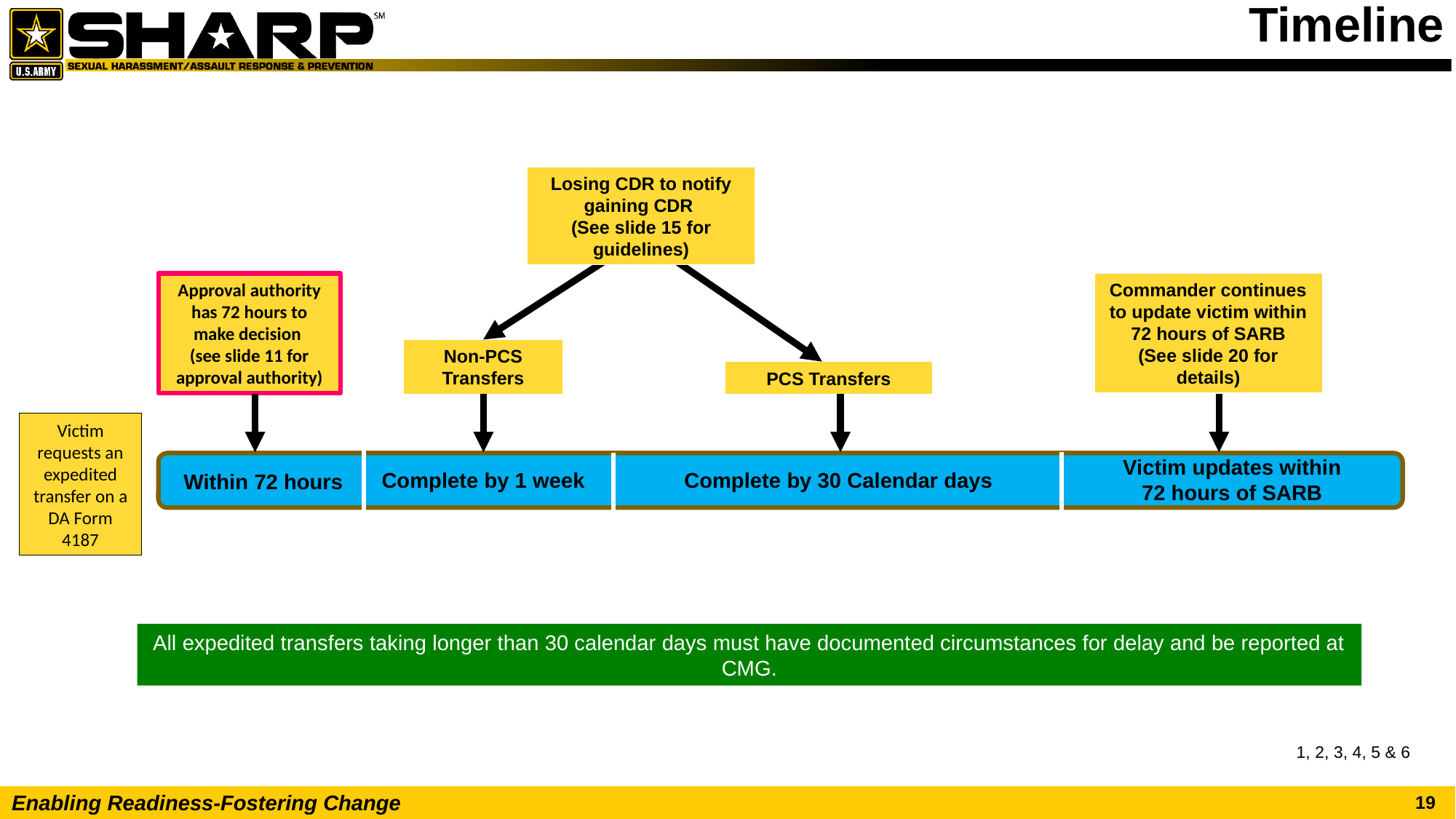

# Timeline
Losing CDR to notify gaining CDR
(See slide 15 for guidelines)
Commander continues to update victim within 72 hours of SARB
(See slide 20 for details)
Approval authority has 72 hours to make decision
(see slide 11 for approval authority)
Non-PCS Transfers
PCS Transfers
Victim requests an expedited transfer on a DA Form 4187
Victim updates within 72 hours of SARB

Complete by 1 week
Complete by 30 Calendar days
Within 72 hours
All expedited transfers taking longer than 30 calendar days must have documented circumstances for delay and be reported at CMG.
1, 2, 3, 4, 5 & 6